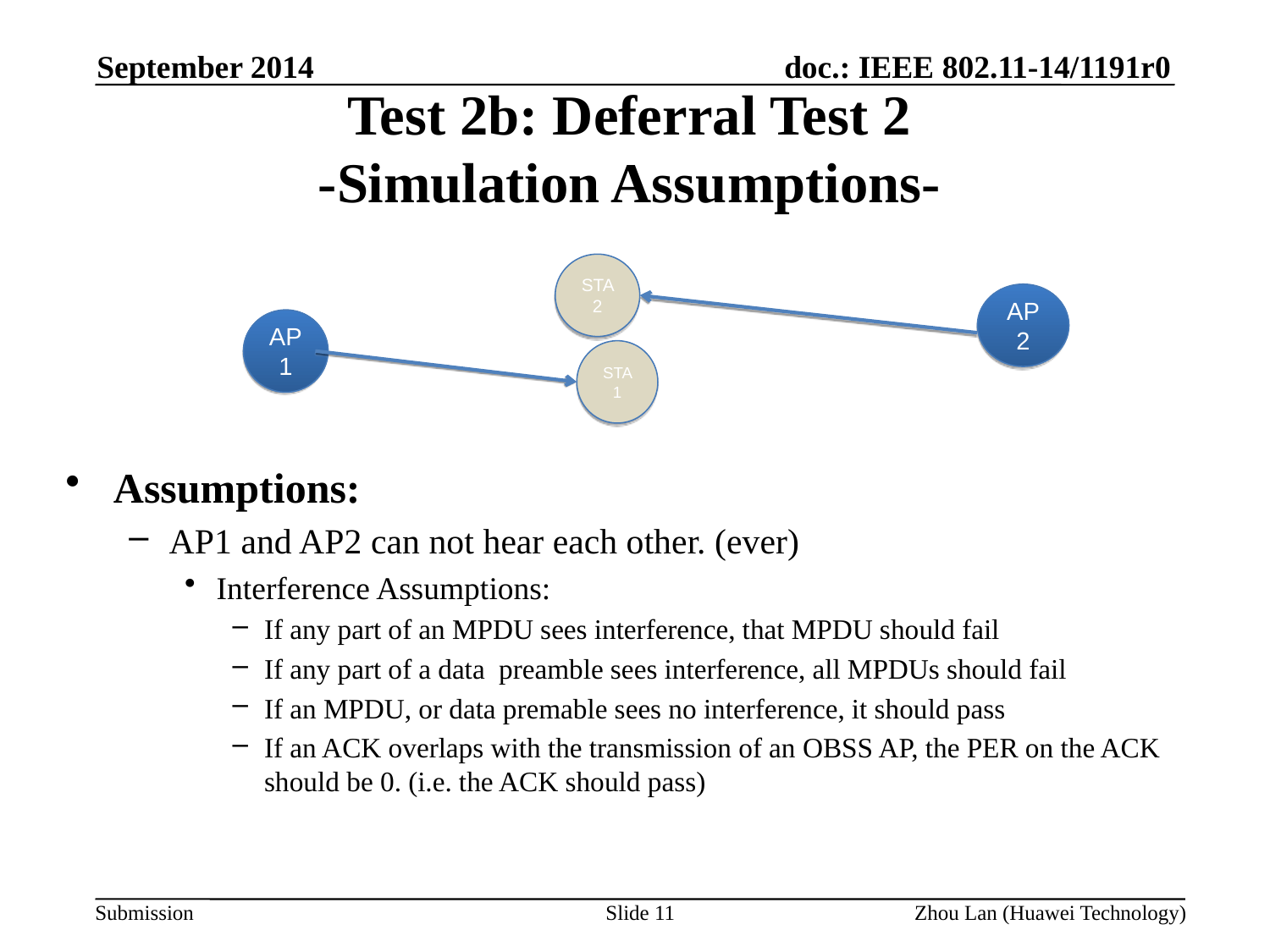

AP1

September 2014
# Test 2b: Deferral Test 2 -Simulation Assumptions-

STA 2

AP 2

AP1
STA 1

Assumptions:
AP1 and AP2 can not hear each other. (ever)
Interference Assumptions:
If any part of an MPDU sees interference, that MPDU should fail
If any part of a data  preamble sees interference, all MPDUs should fail
If an MPDU, or data premable sees no interference, it should pass
If an ACK overlaps with the transmission of an OBSS AP, the PER on the ACK should be 0. (i.e. the ACK should pass)
Slide 11
Zhou Lan (Huawei Technology)